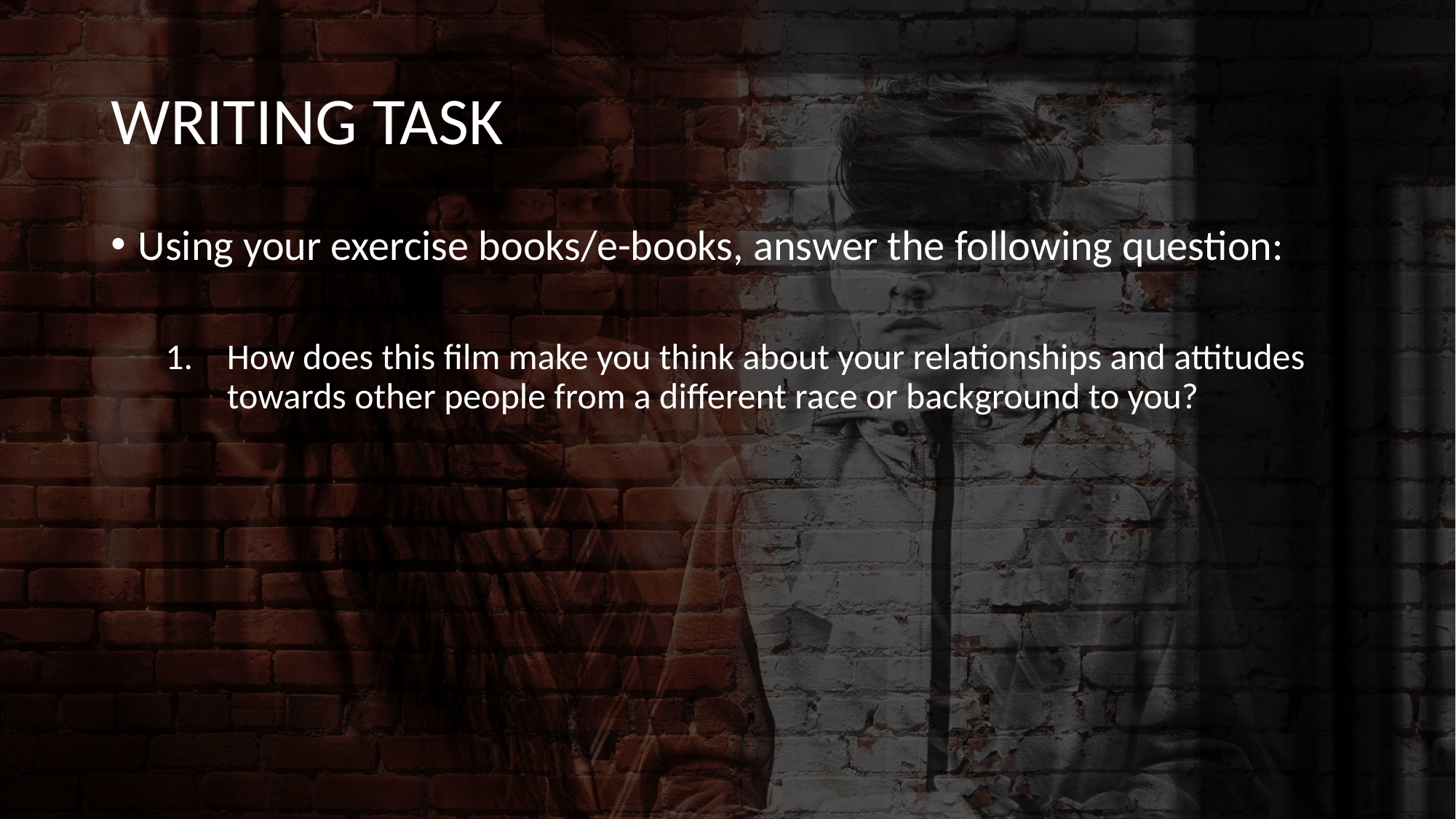

# WRITING TASK
Using your exercise books/e-books, answer the following question:

How does this film make you think about your relationships and attitudes towards other people from a different race or background to you?